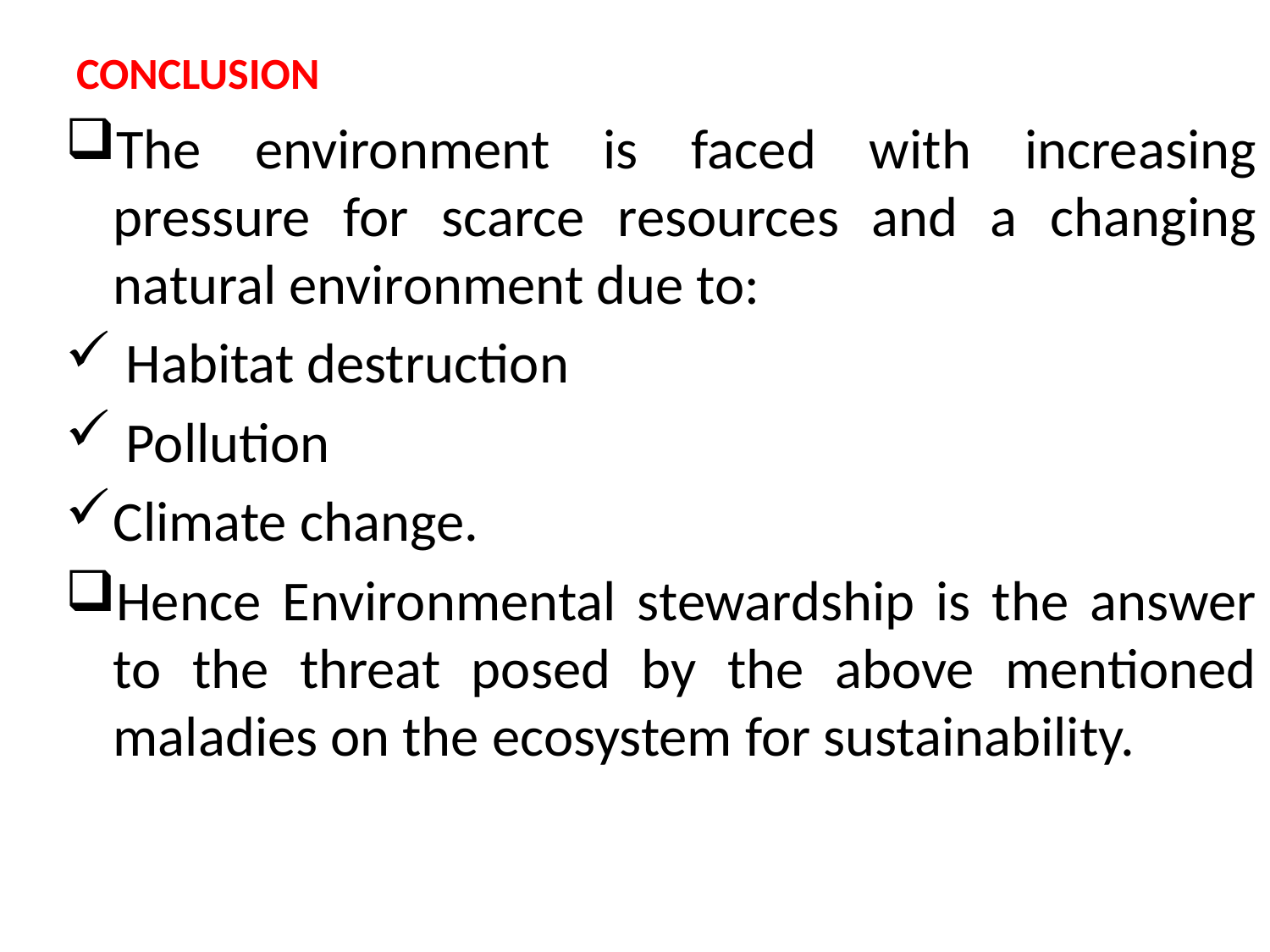

# CONCLUSION
The environment is faced with increasing pressure for scarce resources and a changing natural environment due to:
 Habitat destruction
 Pollution
Climate change.
Hence Environmental stewardship is the answer to the threat posed by the above mentioned maladies on the ecosystem for sustainability.